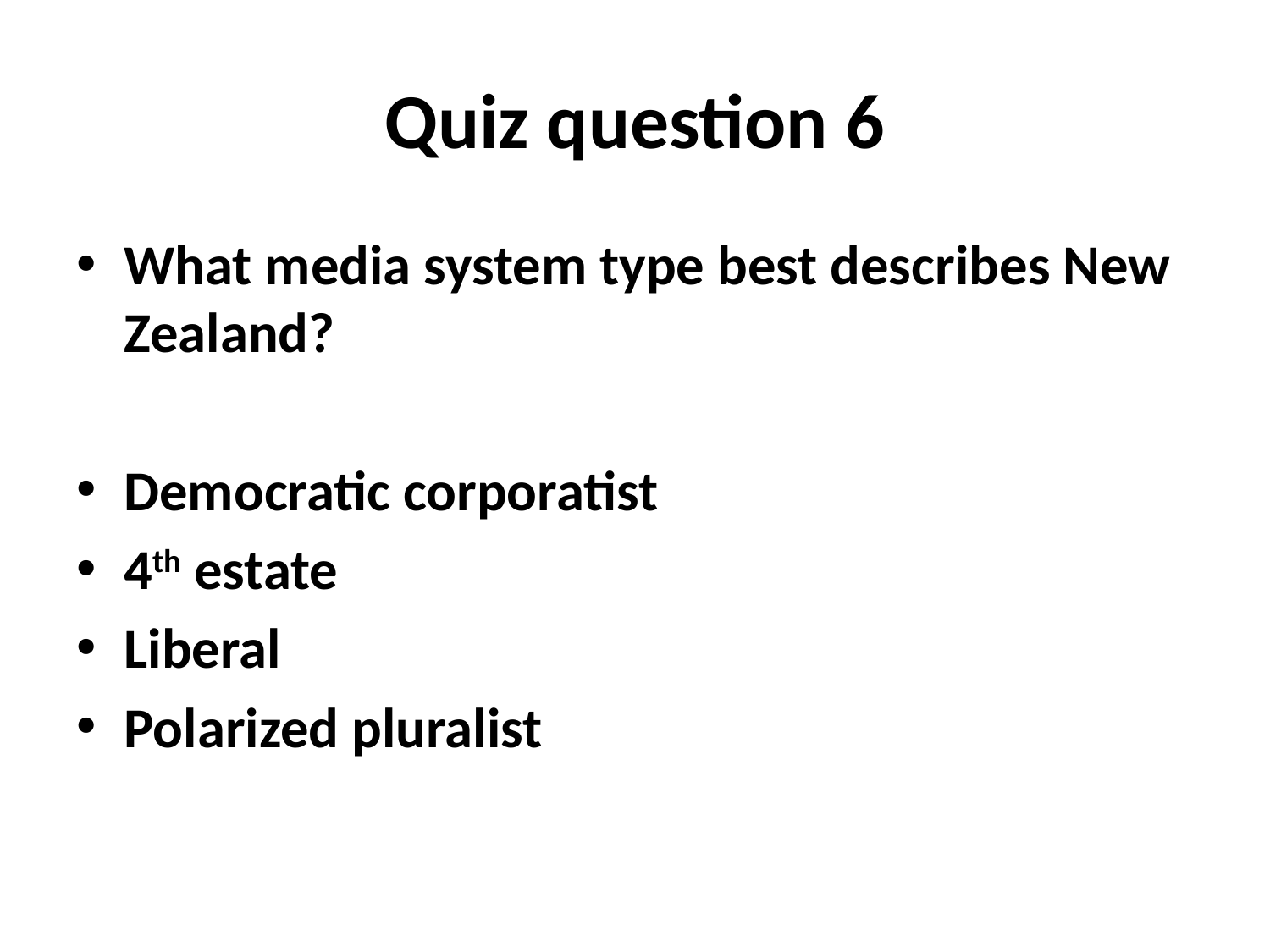

# Quiz question 6
What media system type best describes New Zealand?

Democratic corporatist
4th estate
Liberal
Polarized pluralist